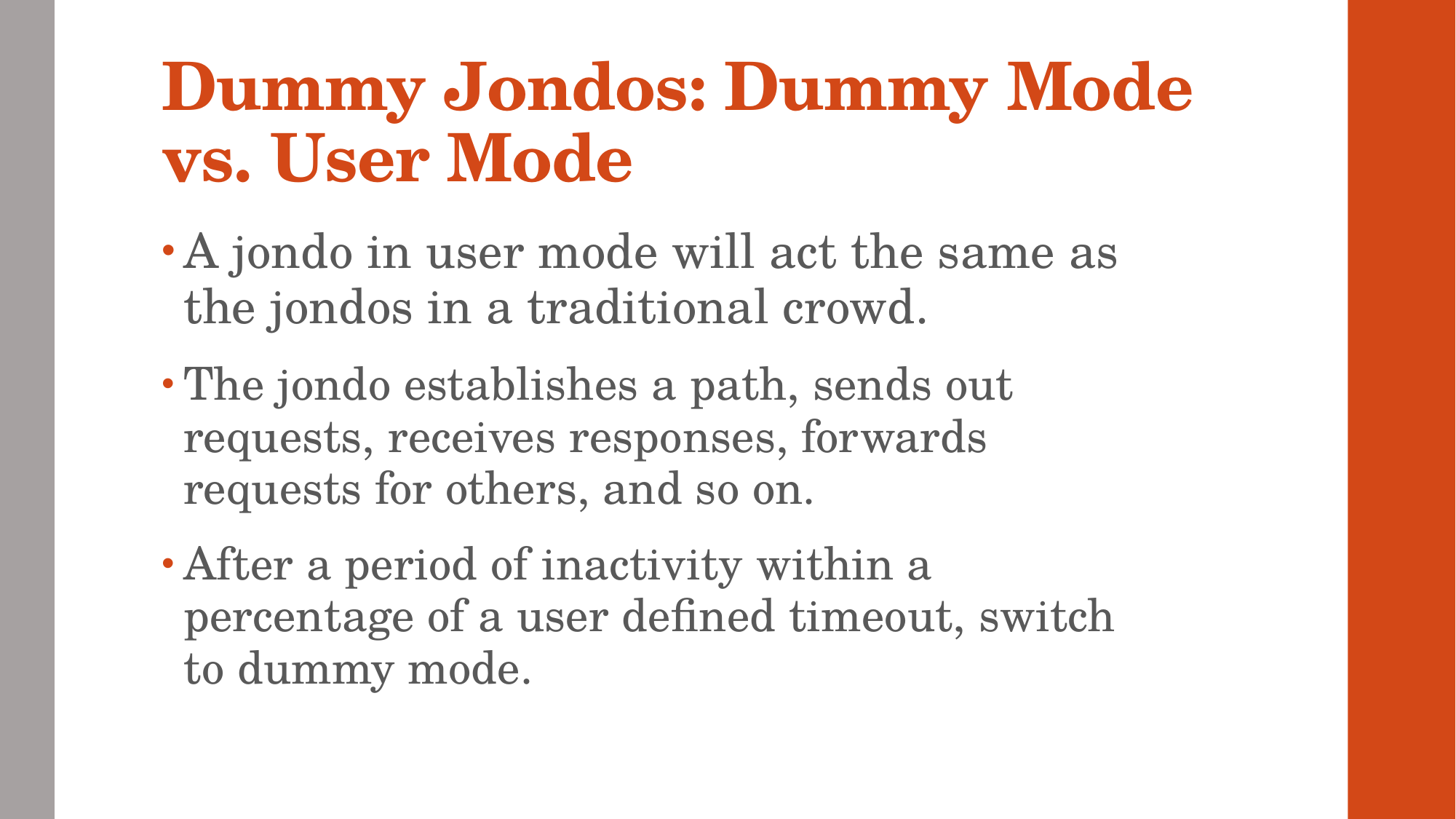

# Dummy Jondos: Dummy Mode vs. User Mode
A jondo in user mode will act the same as the jondos in a traditional crowd.
The jondo establishes a path, sends out requests, receives responses, forwards requests for others, and so on.
After a period of inactivity within a percentage of a user defined timeout, switch to dummy mode.